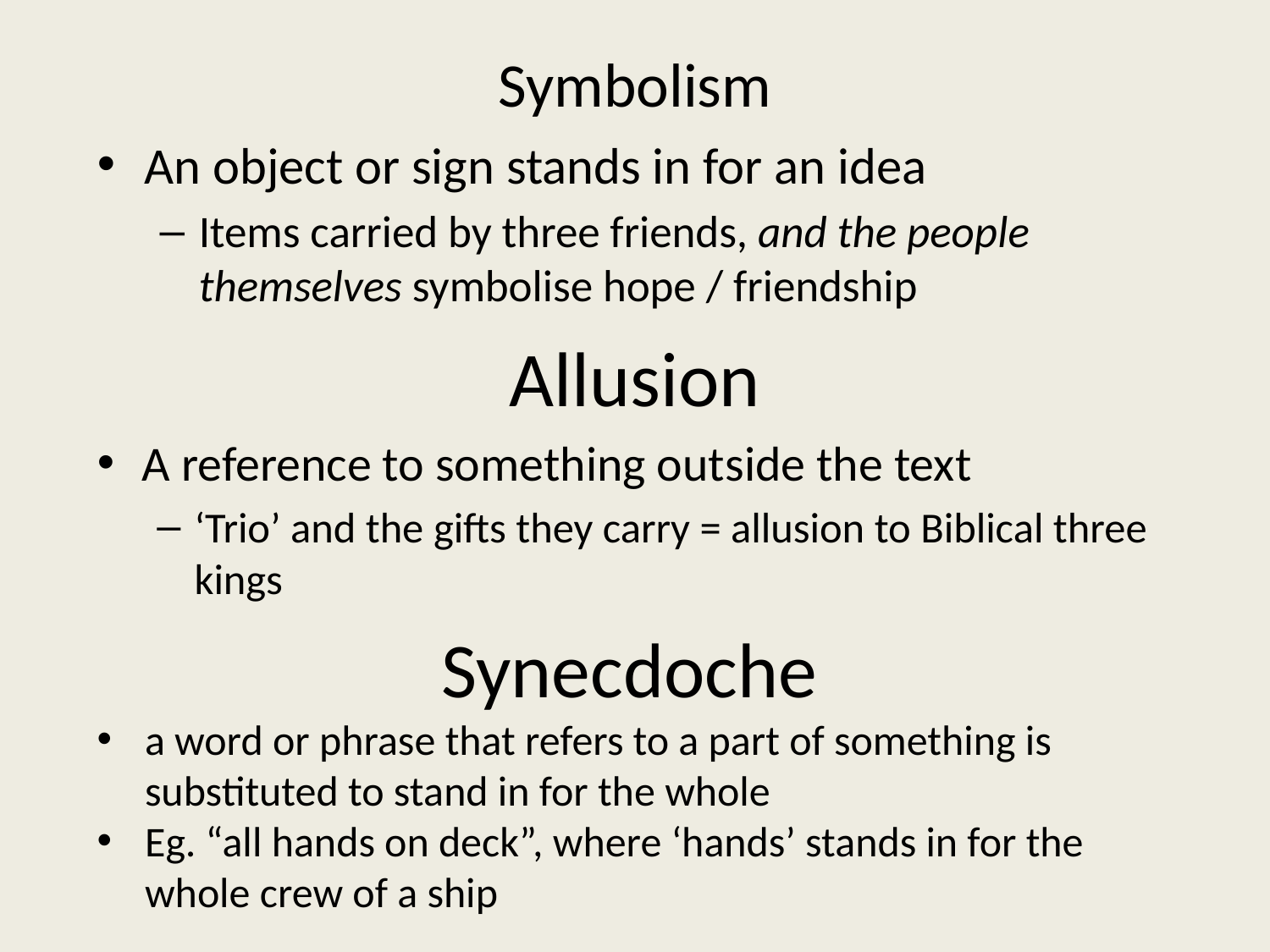

# Symbolism
An object or sign stands in for an idea
Items carried by three friends, and the people themselves symbolise hope / friendship
Allusion
A reference to something outside the text
‘Trio’ and the gifts they carry = allusion to Biblical three kings
Synecdoche
a word or phrase that refers to a part of something is substituted to stand in for the whole
Eg. “all hands on deck”, where ‘hands’ stands in for the whole crew of a ship